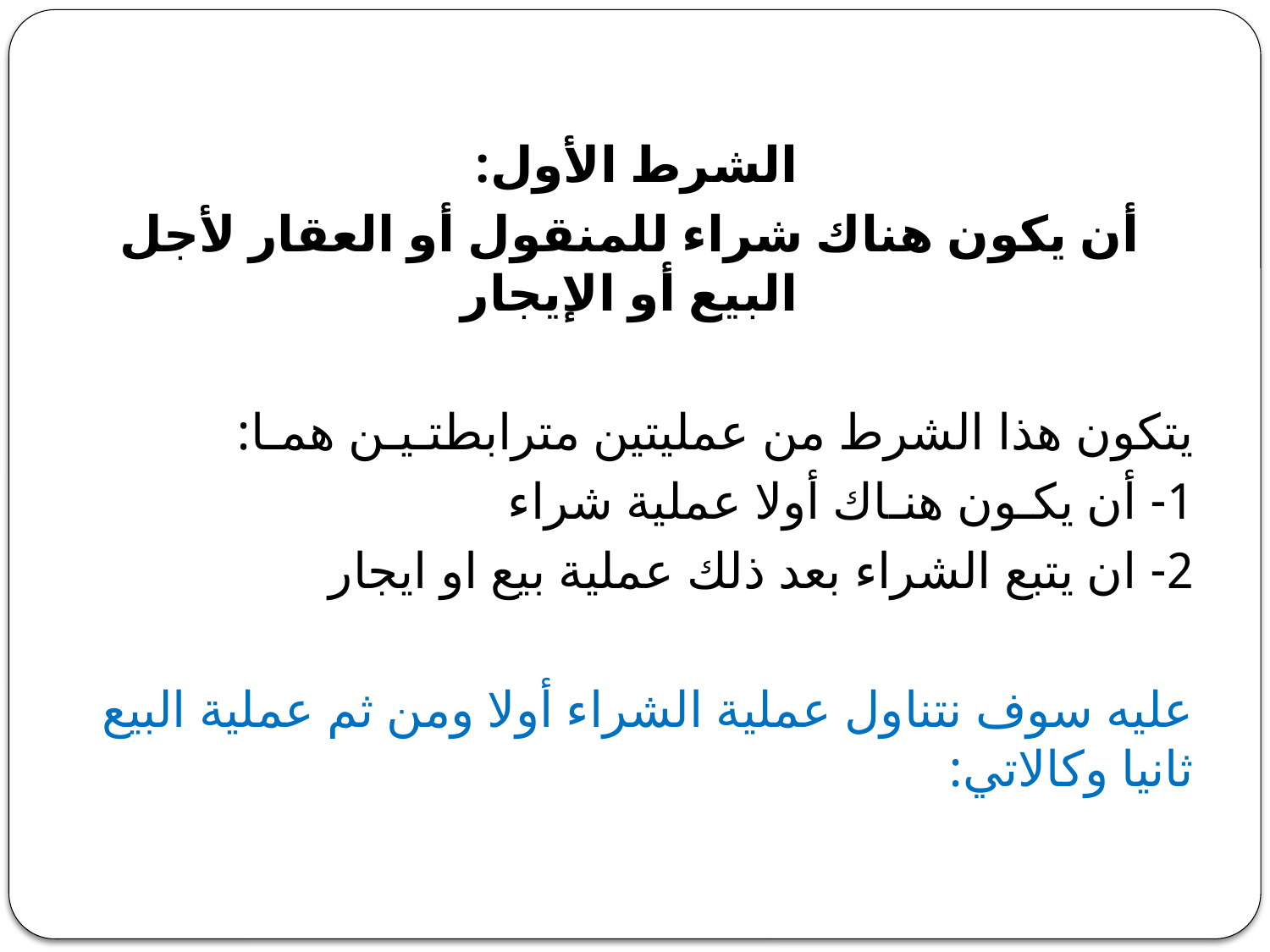

الشرط الأول:
أن يكون هناك شراء للمنقول أو العقار لأجل البيع أو الإيجار

يتكون هذا الشرط من عمليتين مترابطتـيـن همـا:
1- أن يكـون هنـاك أولا عملية شراء
2- ان يتبع الشراء بعد ذلك عملية بيع او ايجار

عليه سوف نتناول عملية الشراء أولا ومن ثم عملية البيع ثانيا وكالاتي: